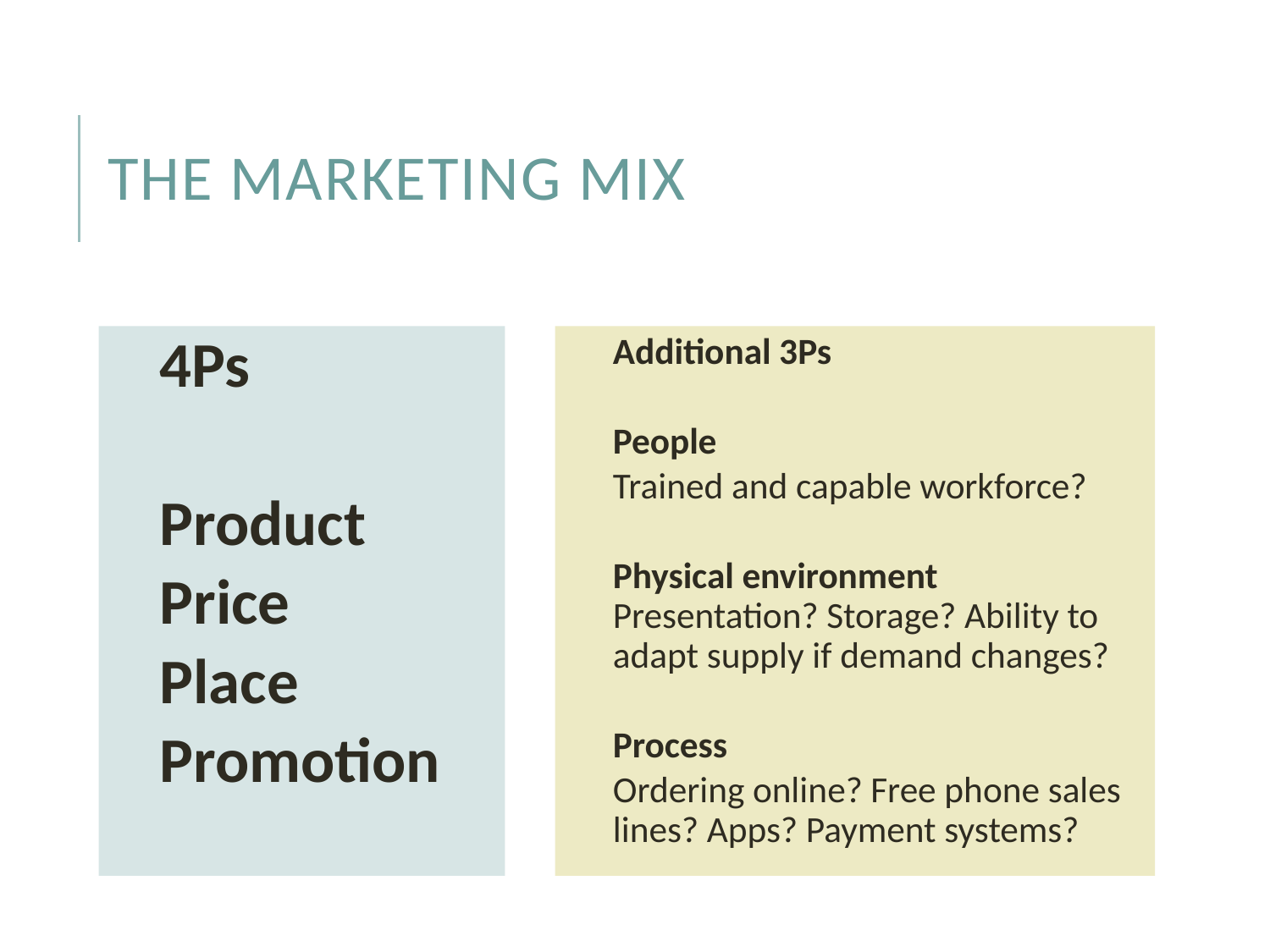

# The marketing mix
4Ps

Product
Price
Place
Promotion

Additional 3Ps

People
Trained and capable workforce?

Physical environment Presentation? Storage? Ability to adapt supply if demand changes?

Process
Ordering online? Free phone sales lines? Apps? Payment systems?